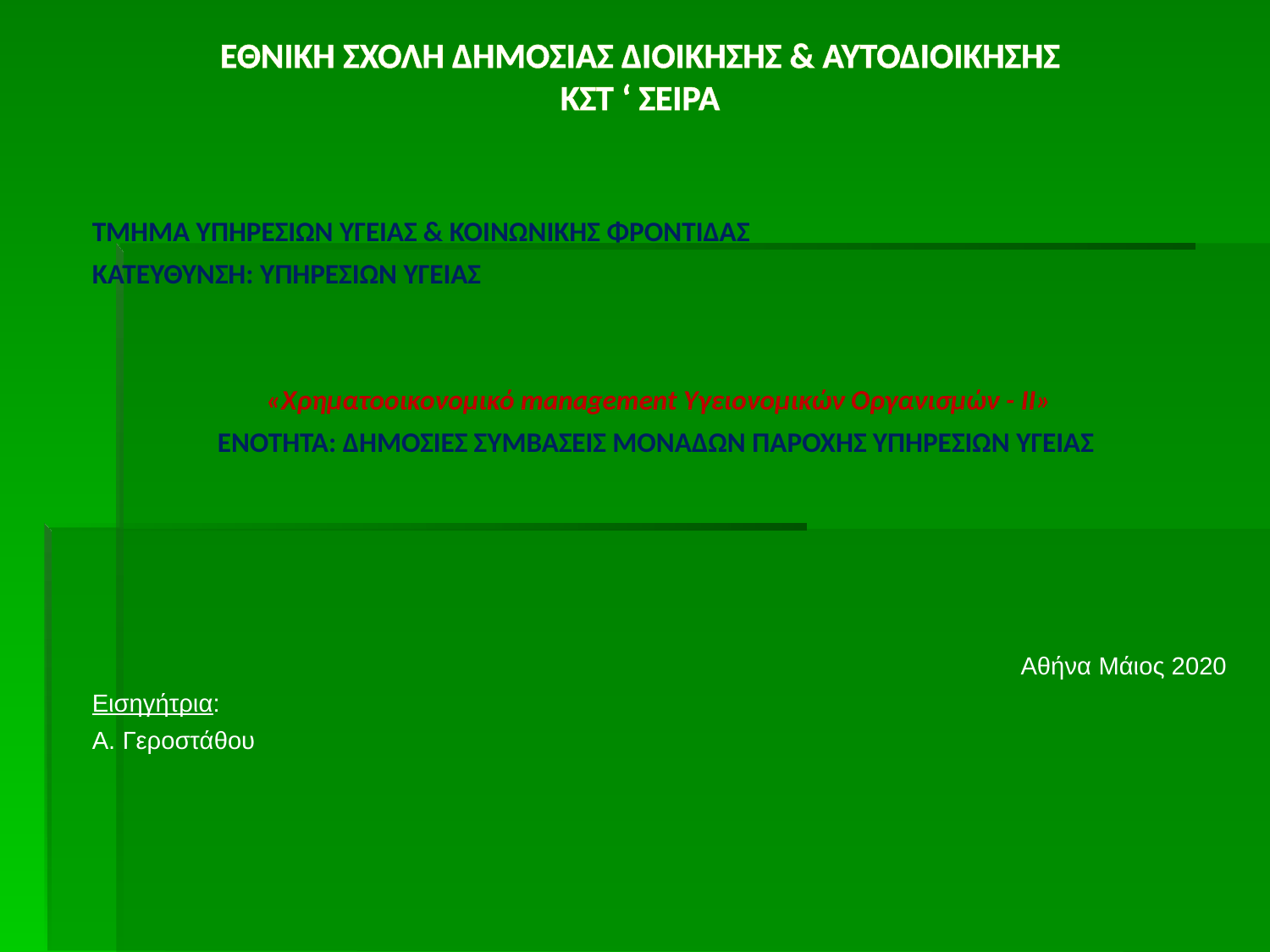

# ΕΘΝΙΚΗ ΣΧΟΛΗ ΔΗΜΟΣΙΑΣ ΔΙΟΙΚΗΣΗΣ & ΑΥΤΟΔΙΟΙΚΗΣΗΣ ΚΣΤ ‘ ΣΕΙΡΑ
ΤΜΗΜΑ ΥΠΗΡΕΣΙΩΝ ΥΓΕΙΑΣ & ΚΟΙΝΩΝΙΚΗΣ ΦΡΟΝΤΙΔΑΣ
ΚΑΤΕΥΘΥΝΣΗ: ΥΠΗΡΕΣΙΩΝ ΥΓΕΙΑΣ

«Χρηματοοικονομικό management Υγειονομικών Οργανισμών - ΙΙ»
ΕΝΟΤΗΤΑ: ΔΗΜΟΣΙΕΣ ΣΥΜΒΑΣΕΙΣ ΜΟΝΑΔΩΝ ΠΑΡΟΧΗΣ ΥΠΗΡΕΣΙΩΝ ΥΓΕΙΑΣ

Αθήνα Μάιος 2020
Εισηγήτρια:
Α. Γεροστάθου